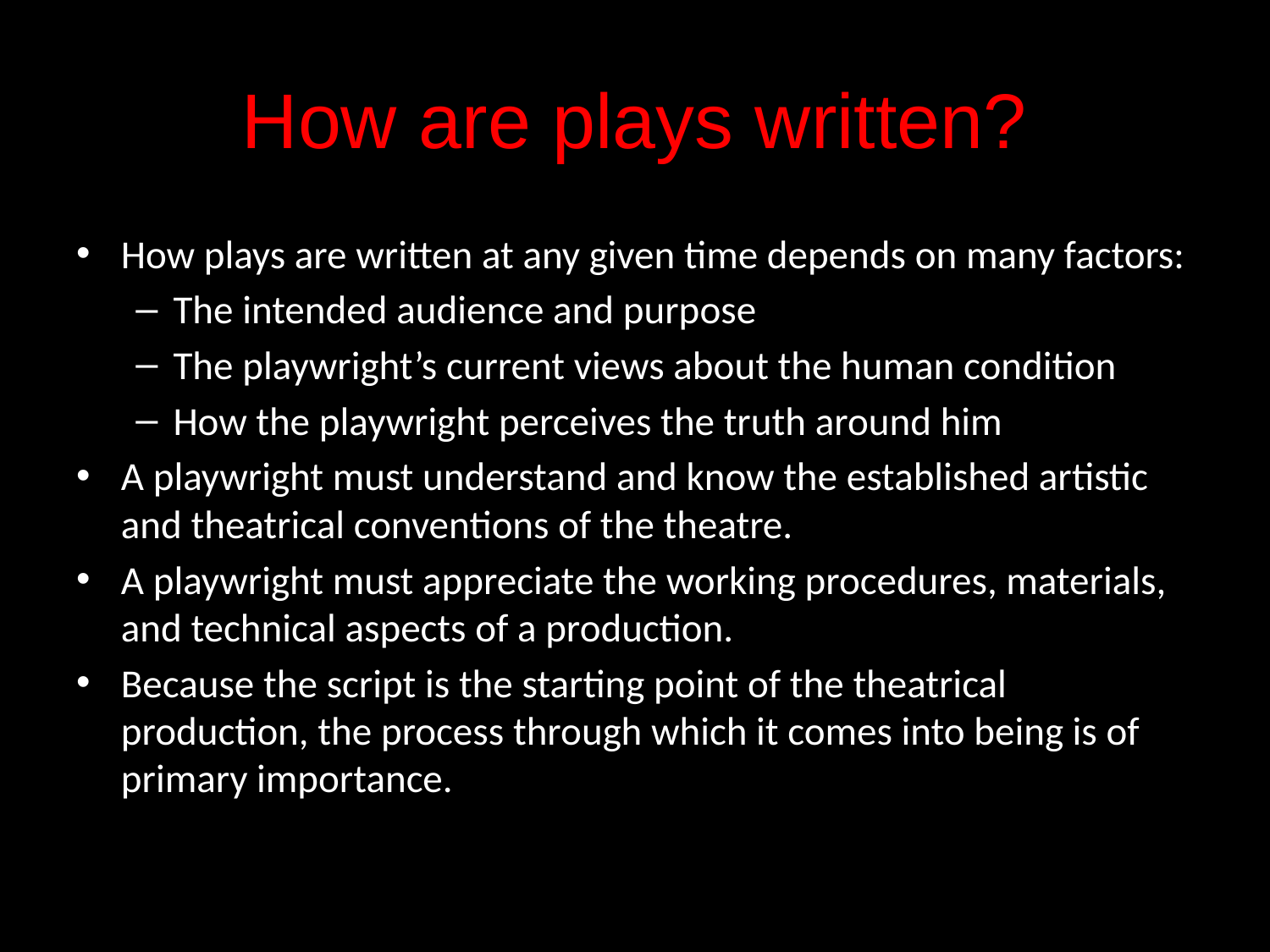

# How are plays written?
How plays are written at any given time depends on many factors:
The intended audience and purpose
The playwright’s current views about the human condition
How the playwright perceives the truth around him
A playwright must understand and know the established artistic and theatrical conventions of the theatre.
A playwright must appreciate the working procedures, materials, and technical aspects of a production.
Because the script is the starting point of the theatrical production, the process through which it comes into being is of primary importance.